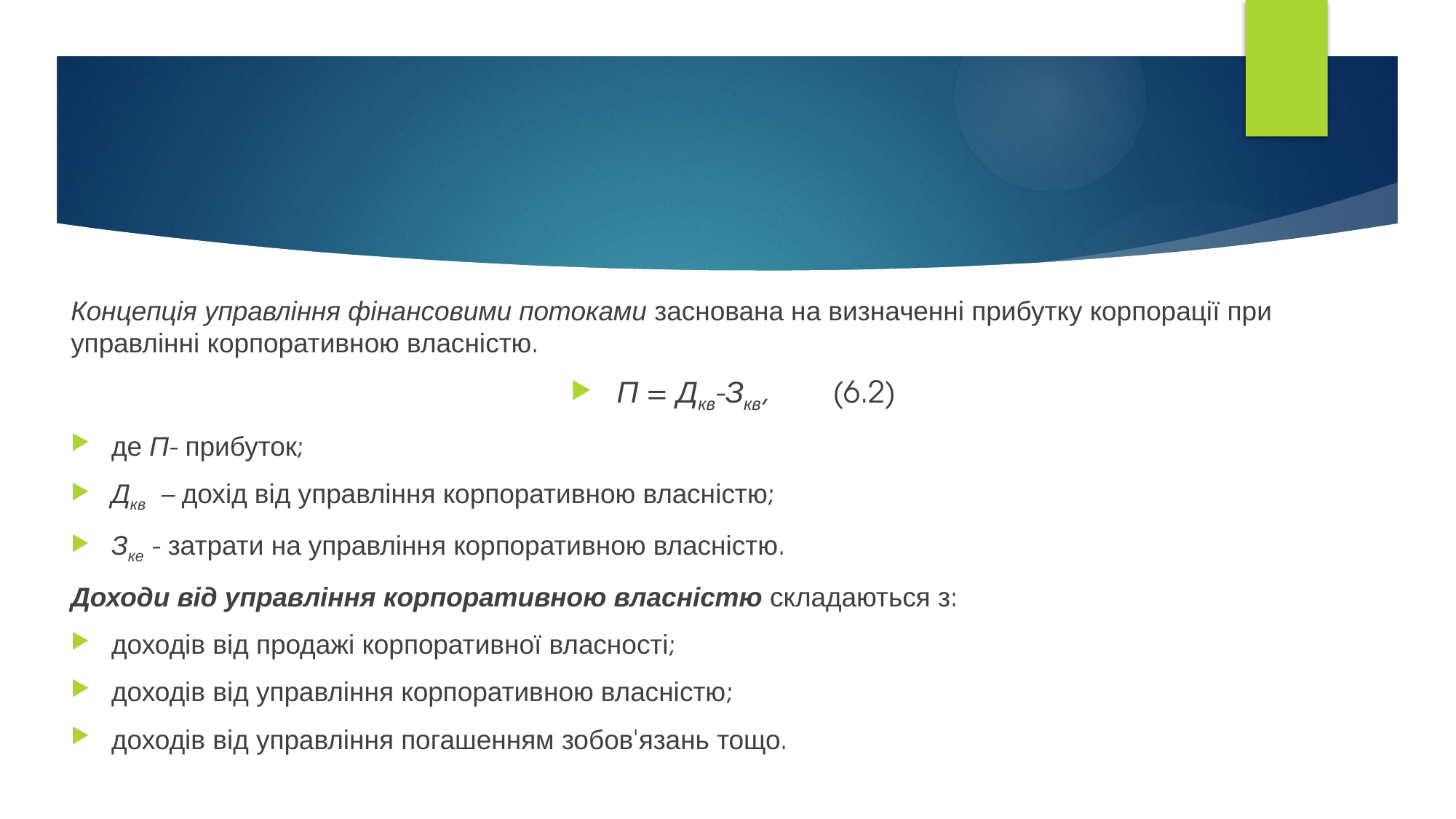

Концепція управління фінансовими потоками заснована на визначен­ні прибутку корпорації при управлінні корпоративною власністю.
П = Дкв-Зкв,	(6.2)
де П- прибуток;
Дкв  – дохід від управління корпоративною власністю;
Зке - затрати на управління корпоративною власністю.
Доходи від управління корпоративною власністю складаються з:
доходів від продажі корпоративної власності;
доходів від управління корпоративною власністю;
доходів від управління погашенням зобов'язань тощо.